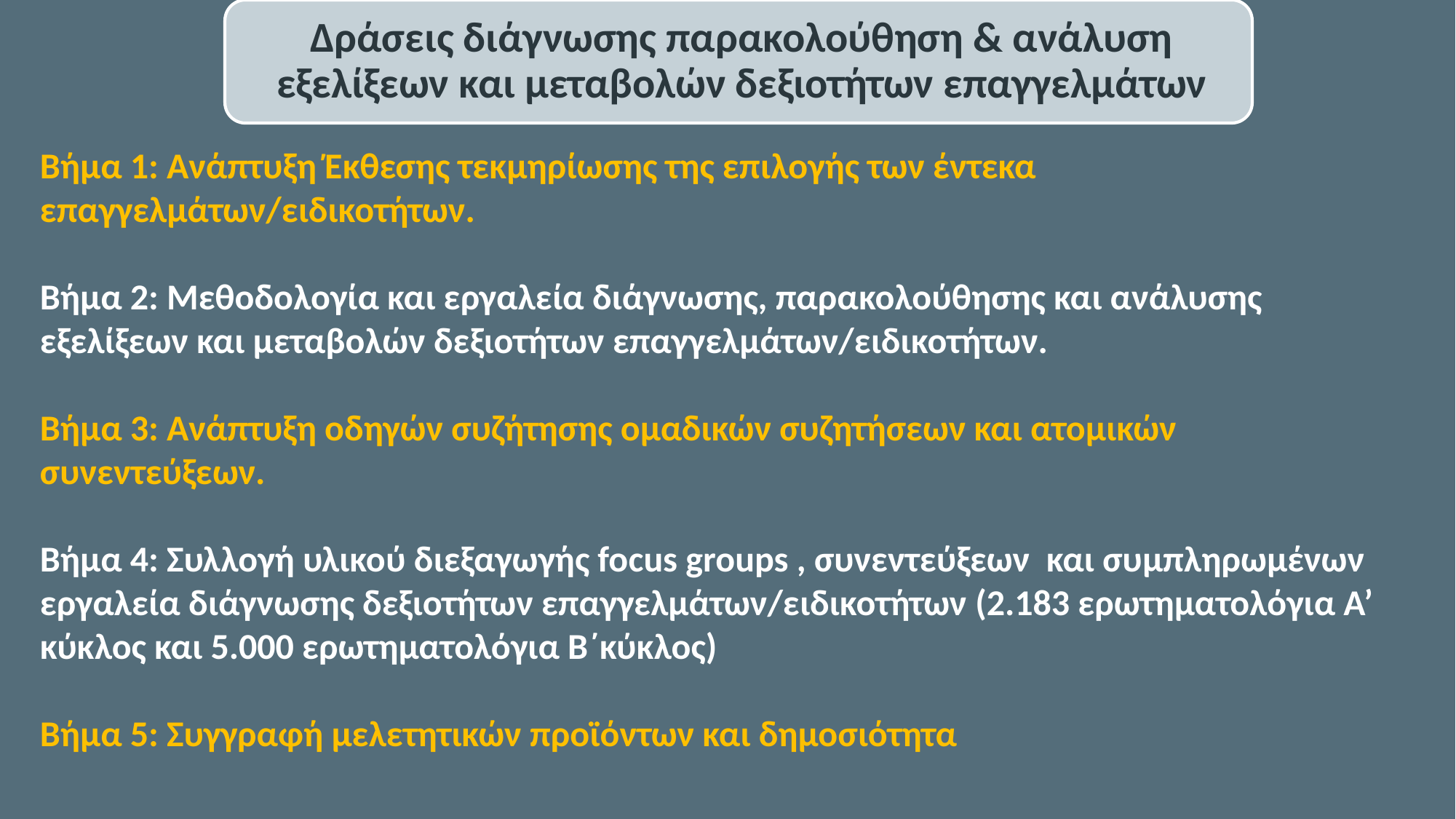

Δράσεις διάγνωσης παρακολούθηση & ανάλυση εξελίξεων και μεταβολών δεξιοτήτων επαγγελμάτων
Βήμα 1: Ανάπτυξη Έκθεσης τεκμηρίωσης της επιλογής των έντεκα επαγγελμάτων/ειδικοτήτων.

Βήμα 2: Μεθοδολογία και εργαλεία διάγνωσης, παρακολούθησης και ανάλυσης εξελίξεων και μεταβολών δεξιοτήτων επαγγελμάτων/ειδικοτήτων.

Βήμα 3: Ανάπτυξη οδηγών συζήτησης ομαδικών συζητήσεων και ατομικών συνεντεύξεων.

Βήμα 4: Συλλογή υλικού διεξαγωγής focus groups , συνεντεύξεων  και συμπληρωμένων εργαλεία διάγνωσης δεξιοτήτων επαγγελμάτων/ειδικοτήτων (2.183 ερωτηματολόγια Α’ κύκλος και 5.000 ερωτηματολόγια Β΄κύκλος)

Βήμα 5: Συγγραφή μελετητικών προϊόντων και δημοσιότητα